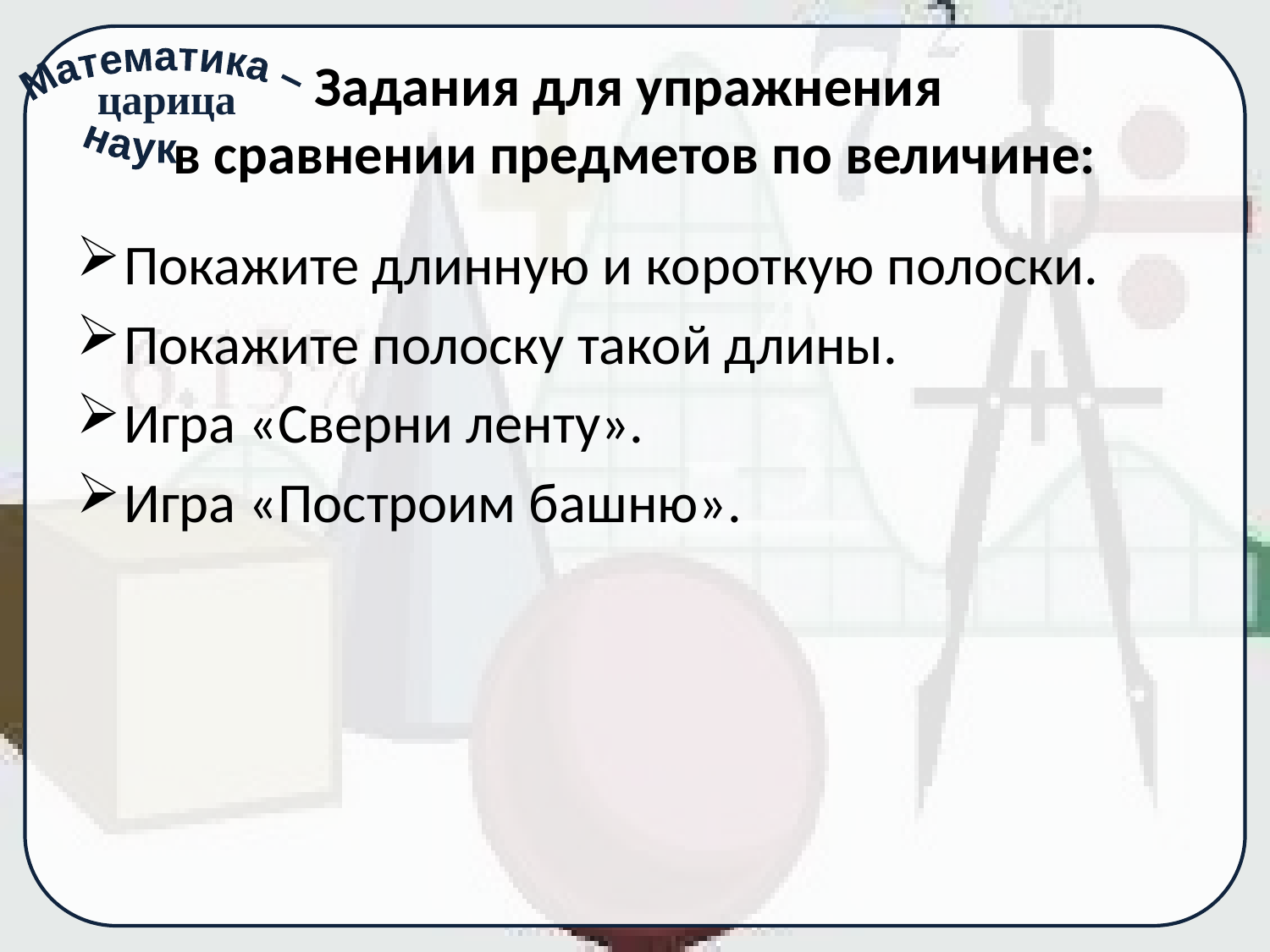

# Задания для упражнения в сравнении предметов по величине:
Покажите длинную и короткую полоски.
Покажите полоску такой длины.
Игра «Сверни ленту».
Игра «Построим башню».